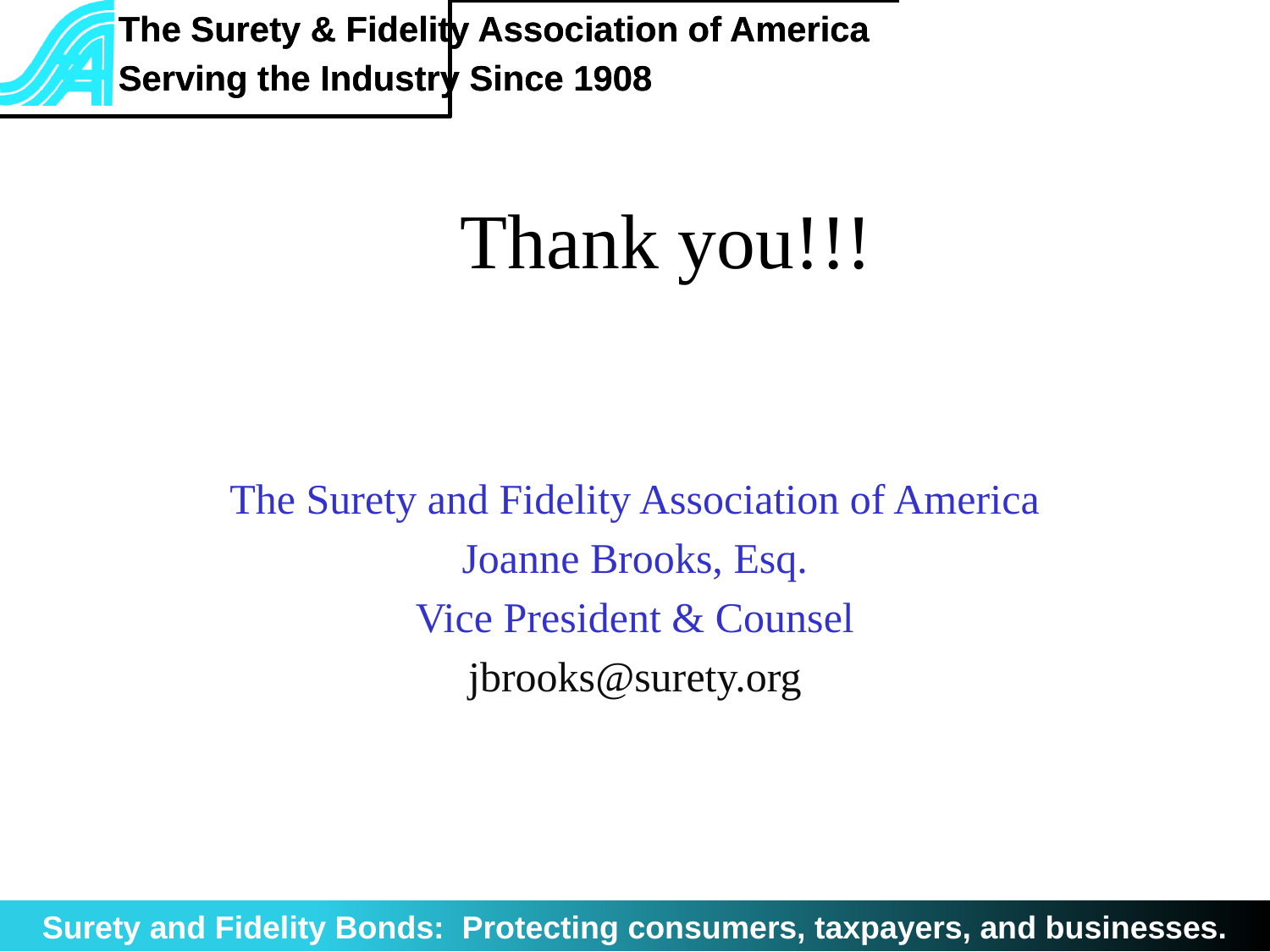

# Thank you!!!
The Surety and Fidelity Association of America
Joanne Brooks, Esq.
Vice President & Counsel
jbrooks@surety.org